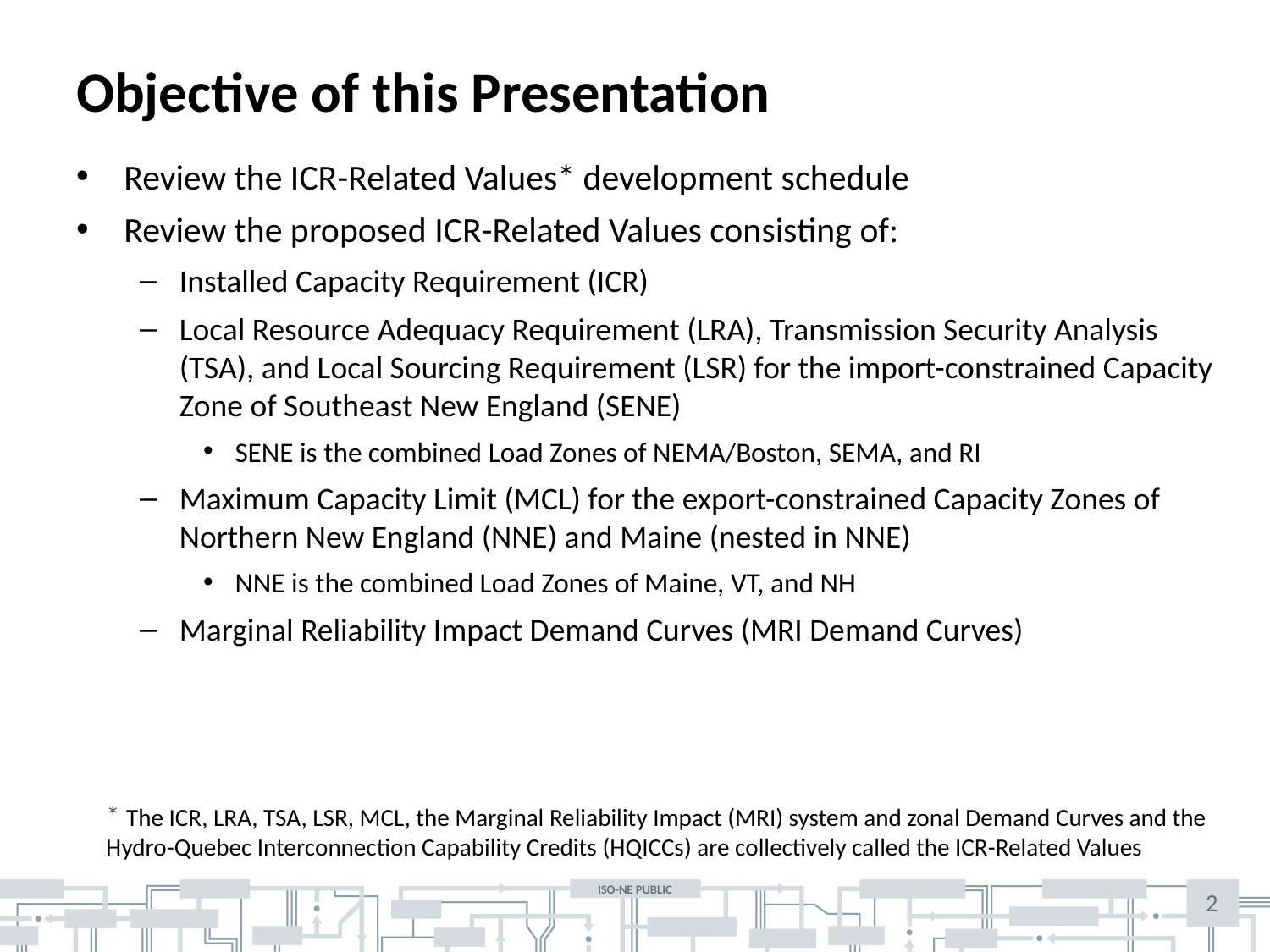

# Objective of this Presentation
Review the ICR-Related Values* development schedule
Review the proposed ICR-Related Values consisting of:
Installed Capacity Requirement (ICR)
Local Resource Adequacy Requirement (LRA), Transmission Security Analysis (TSA), and Local Sourcing Requirement (LSR) for the import-constrained Capacity Zone of Southeast New England (SENE)
SENE is the combined Load Zones of NEMA/Boston, SEMA, and RI
Maximum Capacity Limit (MCL) for the export-constrained Capacity Zones of Northern New England (NNE) and Maine (nested in NNE)
NNE is the combined Load Zones of Maine, VT, and NH
Marginal Reliability Impact Demand Curves (MRI Demand Curves)

* The ICR, LRA, TSA, LSR, MCL, the Marginal Reliability Impact (MRI) system and zonal Demand Curves and the Hydro-Quebec Interconnection Capability Credits (HQICCs) are collectively called the ICR-Related Values

2